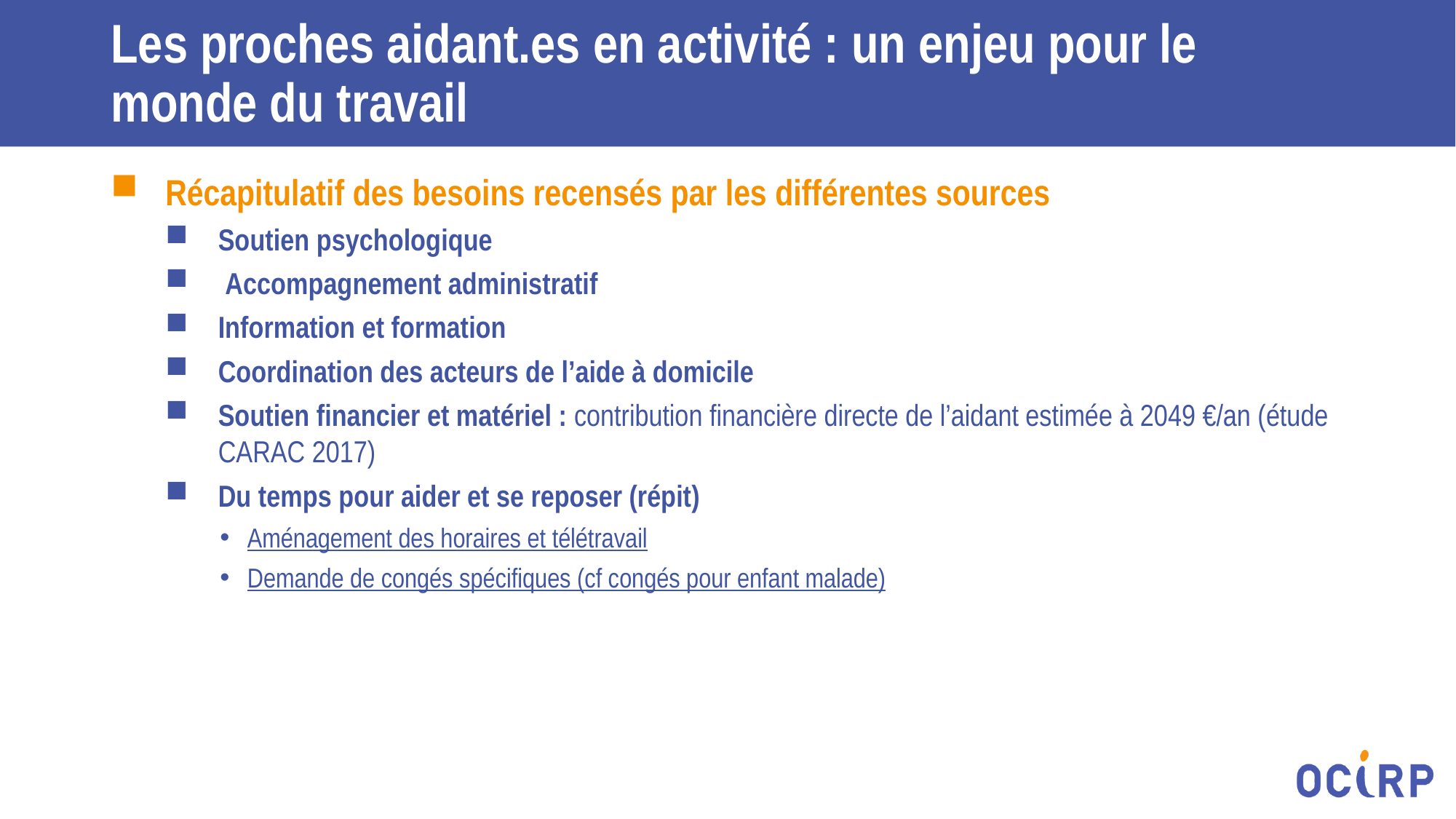

# Les proches aidant.es en activité : un enjeu pour le monde du travail
Récapitulatif des besoins recensés par les différentes sources
Soutien psychologique
 Accompagnement administratif
Information et formation
Coordination des acteurs de l’aide à domicile
Soutien financier et matériel : contribution financière directe de l’aidant estimée à 2049 €/an (étude CARAC 2017)
Du temps pour aider et se reposer (répit)
Aménagement des horaires et télétravail
Demande de congés spécifiques (cf congés pour enfant malade)